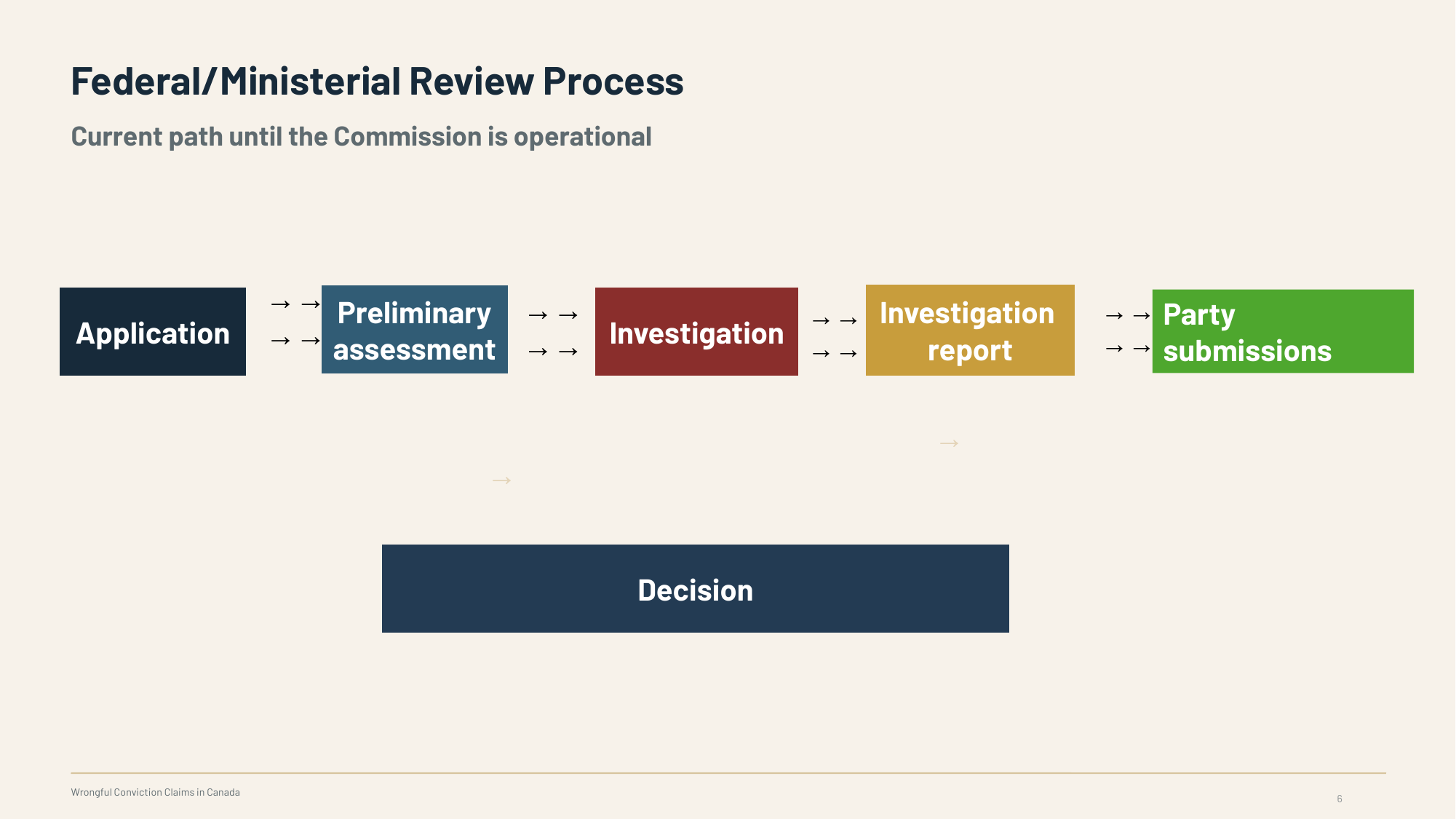

Federal/Ministerial Review Process
Current path until the Commission is operational
Investigation
report
Preliminary
assessment
Application
→→
→→

Investigation
Party
submissions
→→
→→

→→
→→

→→
→→

→
→
Decision
6